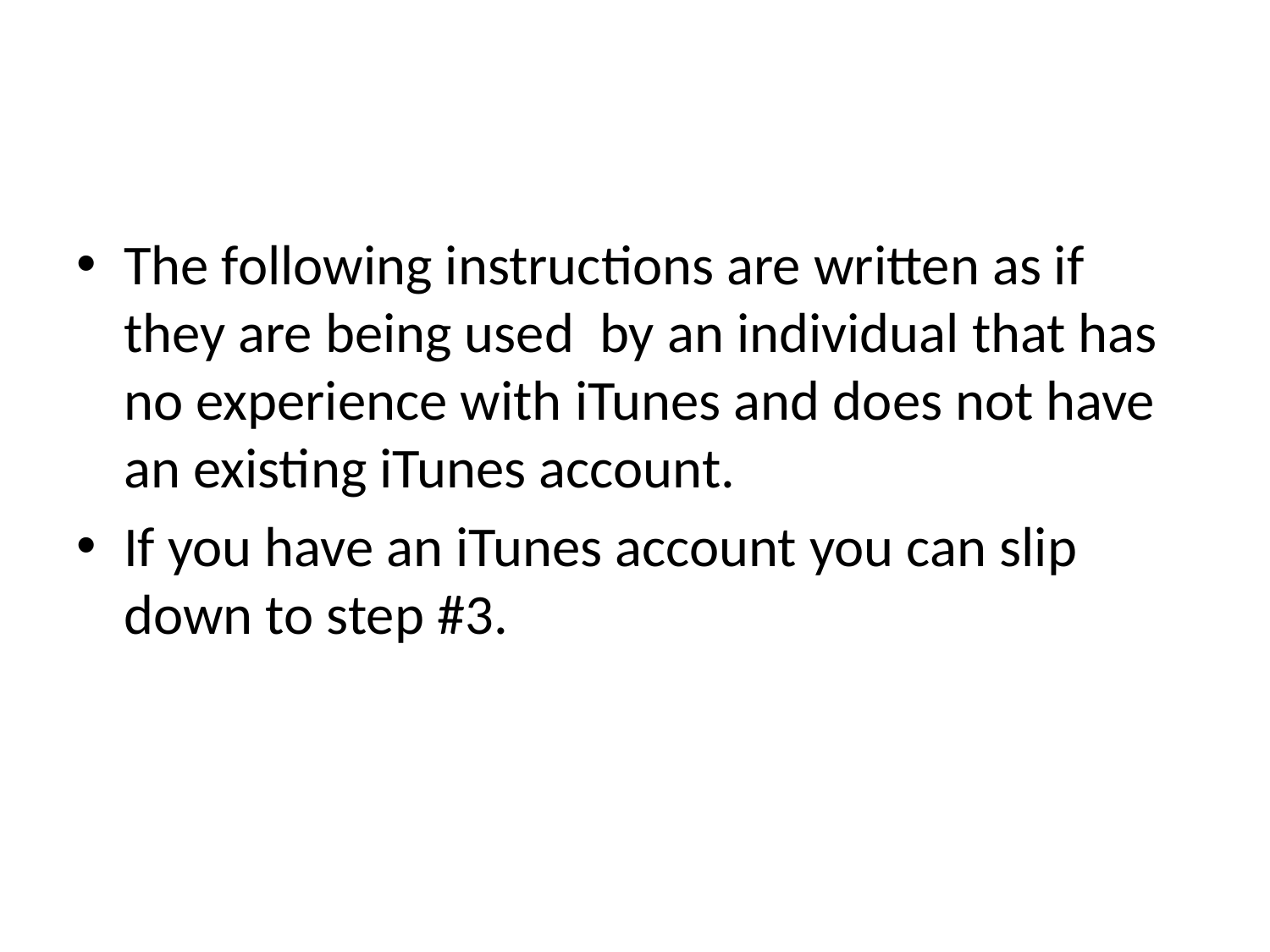

#
The following instructions are written as if they are being used  by an individual that has no experience with iTunes and does not have an existing iTunes account.
If you have an iTunes account you can slip down to step #3.